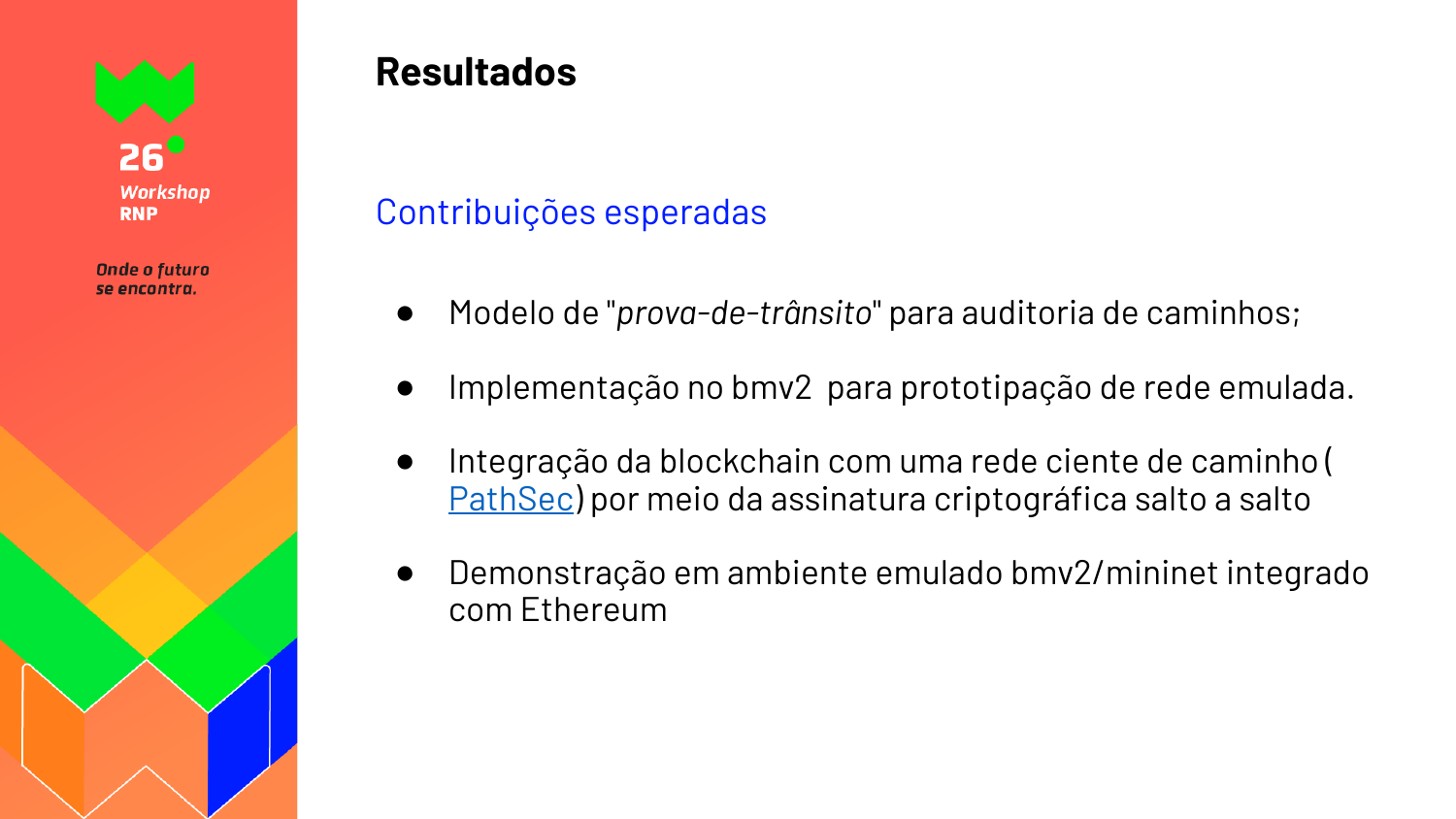

# Resultados
Contribuições esperadas
Modelo de "prova-de-trânsito" para auditoria de caminhos;

Implementação no bmv2  para prototipação de rede emulada.

Integração da blockchain com uma rede ciente de caminho (PathSec) por meio da assinatura criptográfica salto a salto

Demonstração em ambiente emulado bmv2/mininet integrado com Ethereum